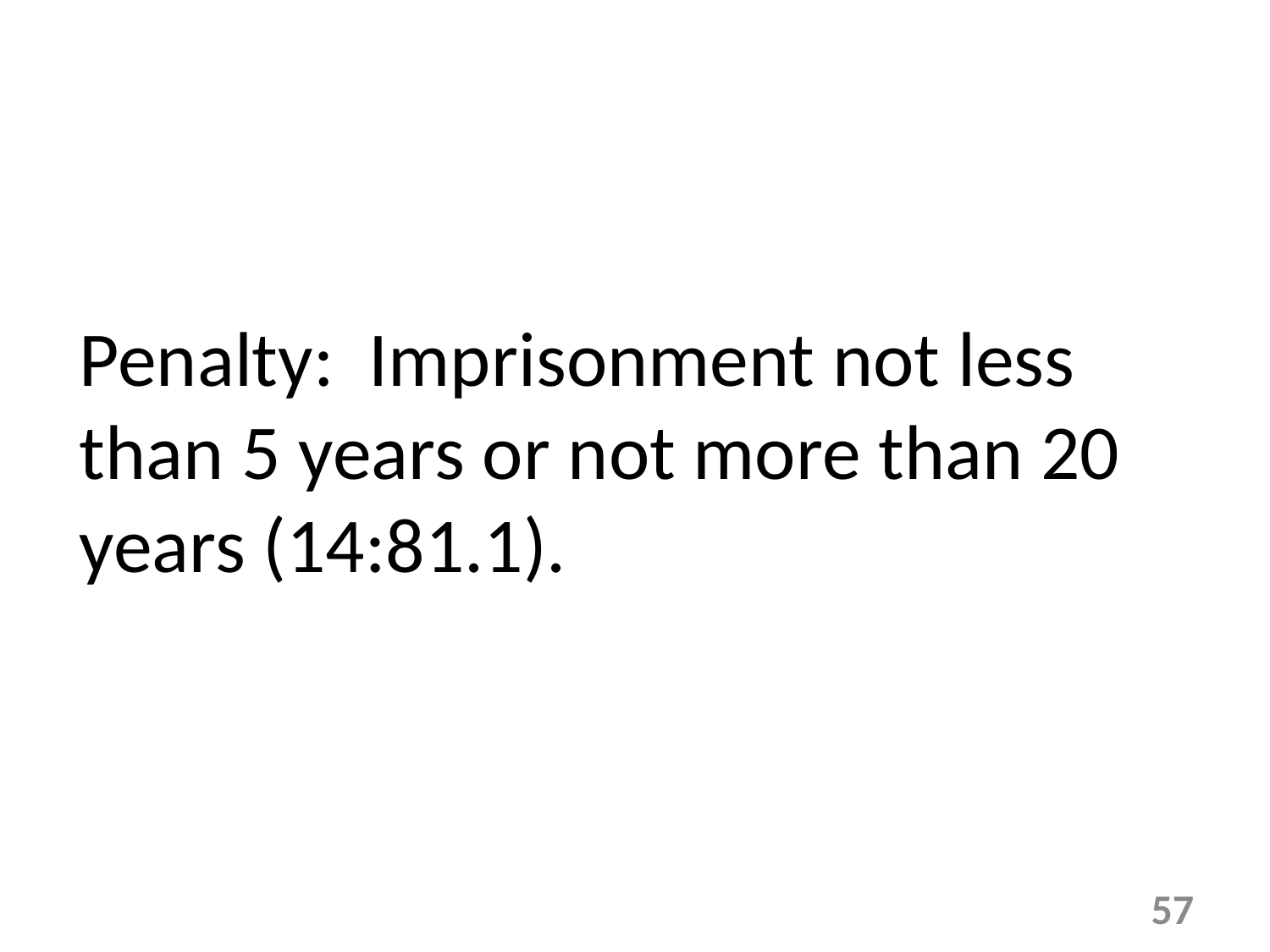

Penalty:  Imprisonment not less than 5 years or not more than 20 years (14:81.1).

57